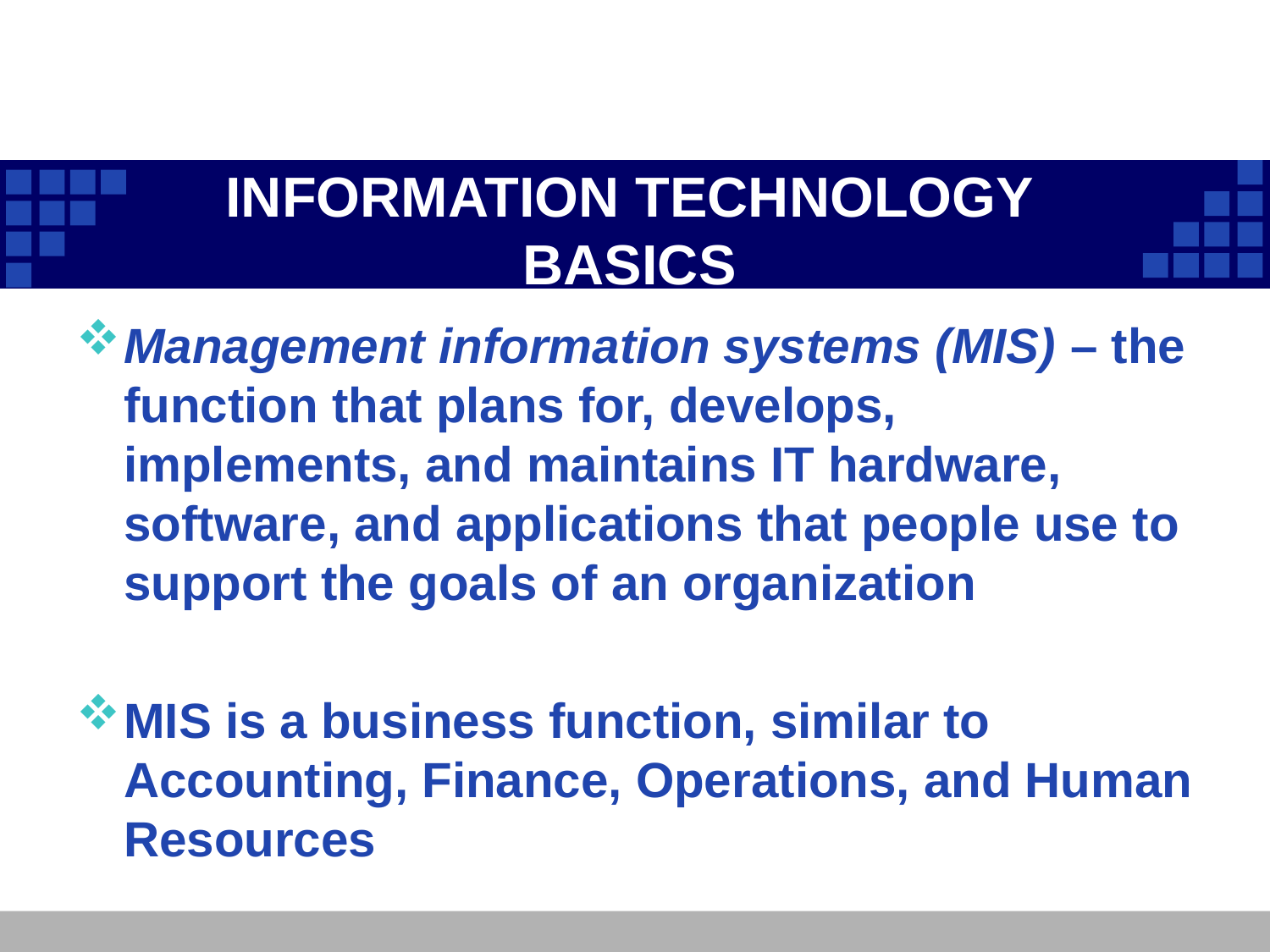

# INFORMATION TECHNOLOGY BASICS
Management information systems (MIS) – the function that plans for, develops, implements, and maintains IT hardware, software, and applications that people use to support the goals of an organization

MIS is a business function, similar to Accounting, Finance, Operations, and Human Resources